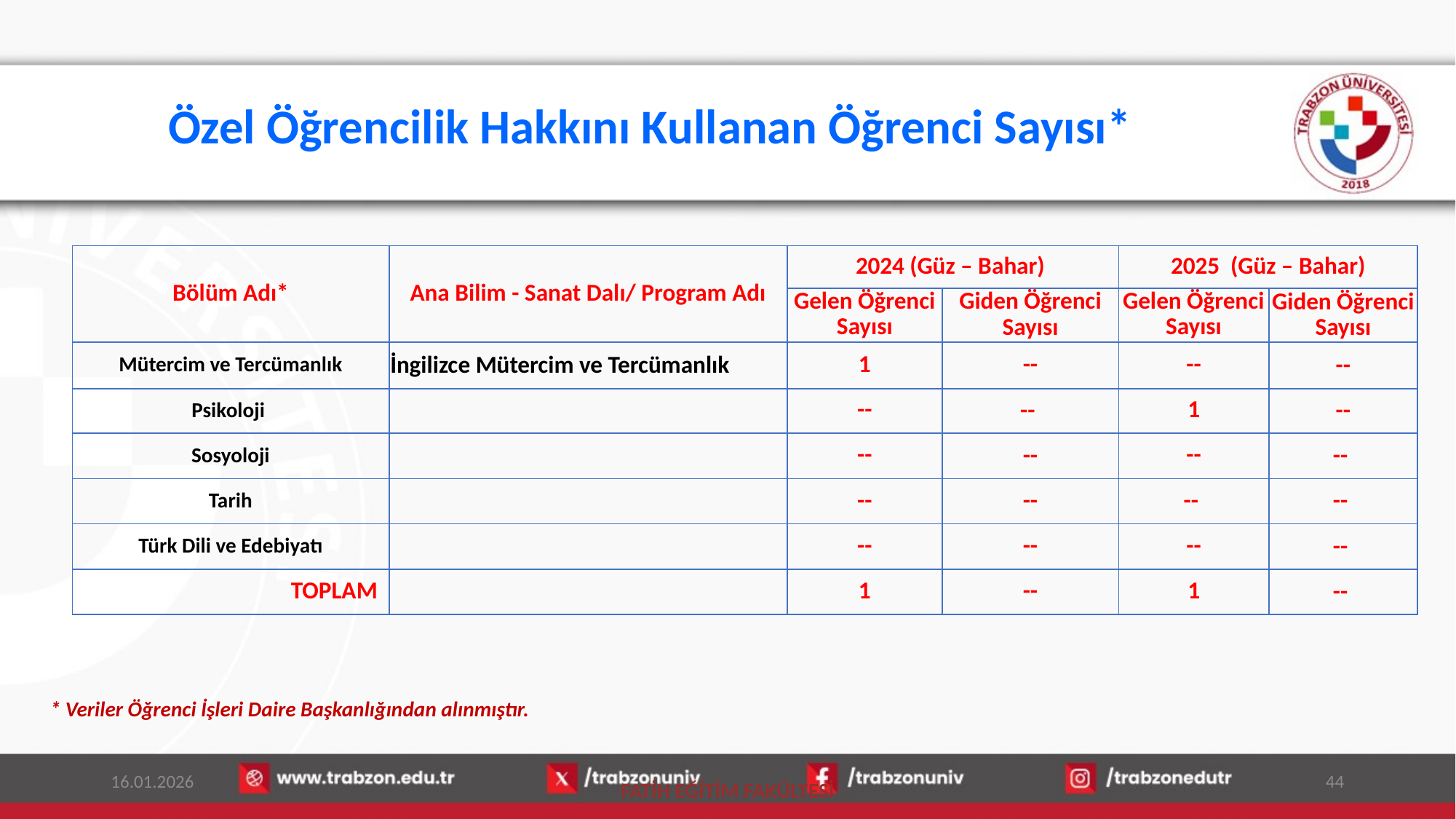

# Özel Öğrencilik Hakkını Kullanan Öğrenci Sayısı*
| Bölüm Adı\* | Ana Bilim - Sanat Dalı/ Program Adı | 2024 (Güz – Bahar) |  | 2025 (Güz – Bahar) |  |
| --- | --- | --- | --- | --- | --- |
|  |  | Gelen Öğrenci Sayısı | Giden Öğrenci Sayısı | Gelen Öğrenci Sayısı | Giden Öğrenci Sayısı |
| Mütercim ve Tercümanlık | İngilizce Mütercim ve Tercümanlık | 1 | -- | -- | -- |
| Psikoloji |  | -- | -- | 1 | -- |
| Sosyoloji |  | -- | -- | -- | -- |
| Tarih |  | -- | -- | -- | -- |
| Türk Dili ve Edebiyatı |  | -- | -- | -- | -- |
| TOPLAM |  | 1 | -- | 1 | -- |
* Veriler Öğrenci İşleri Daire Başkanlığından alınmıştır.
16.01.2026
44